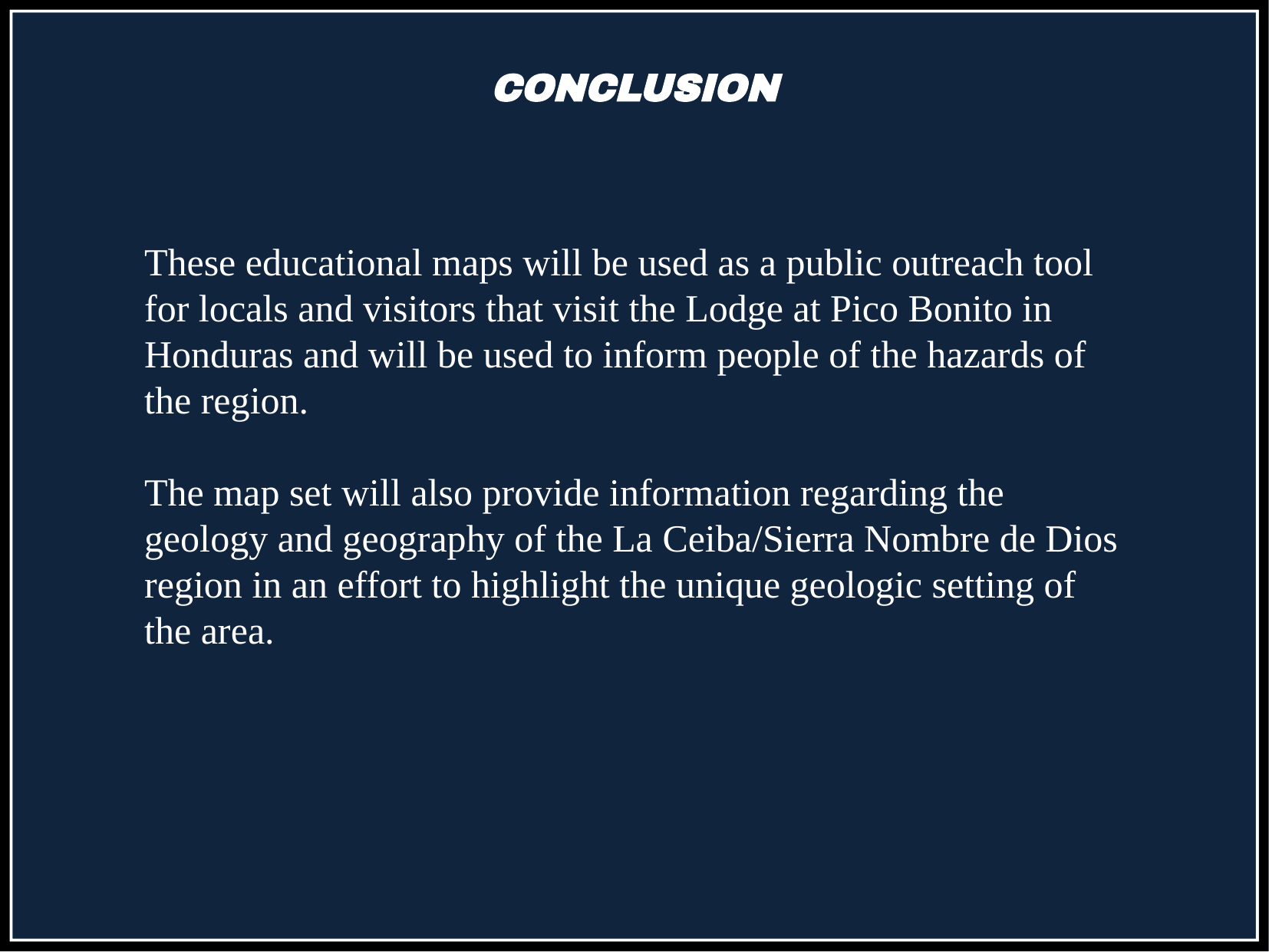

CONCLUSION
These educational maps will be used as a public outreach tool for locals and visitors that visit the Lodge at Pico Bonito in Honduras and will be used to inform people of the hazards of the region.

The map set will also provide information regarding the geology and geography of the La Ceiba/Sierra Nombre de Dios region in an effort to highlight the unique geologic setting of the area.